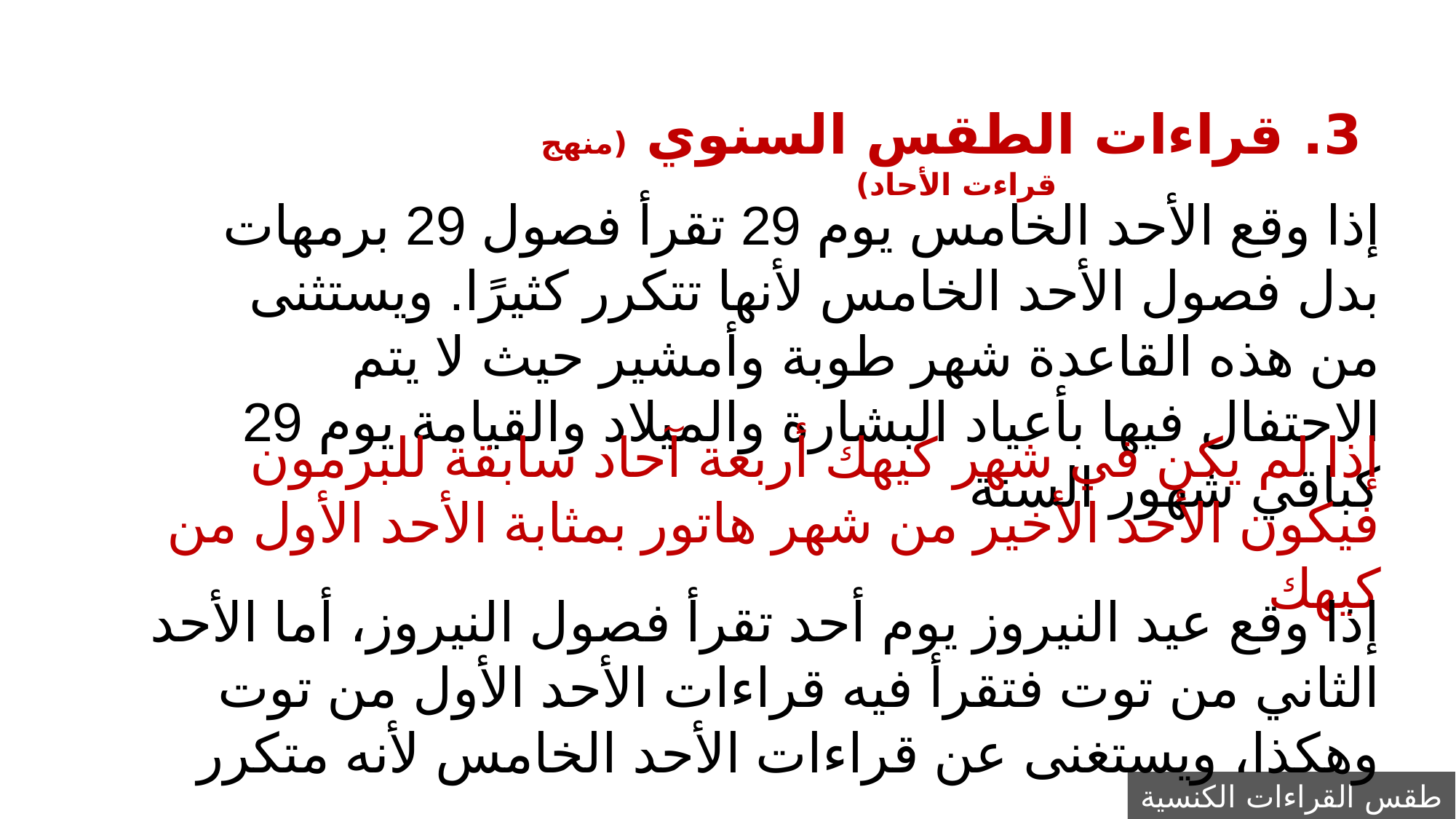

3. قراءات الطقس السنوي (منهج قراءت الأحاد)
إذا وقع الأحد الخامس يوم 29 تقرأ فصول 29 برمهات بدل فصول الأحد الخامس لأنها تتكرر كثيرًا. ويستثنى من هذه القاعدة شهر طوبة وأمشير حيث لا يتم الاحتفال فيها بأعياد البشارة والميلاد والقيامة يوم 29 كباقي شهور السنة
إذا لم يكن في شهر كيهك أربعة آحاد سابقة للبرمون فيكون الأحد الأخير من شهر هاتور بمثابة الأحد الأول من كيهك
إذا وقع عيد النيروز يوم أحد تقرأ فصول النيروز، أما الأحد الثاني من توت فتقرأ فيه قراءات الأحد الأول من توت وهكذا، ويستغنى عن قراءات الأحد الخامس لأنه متكرر